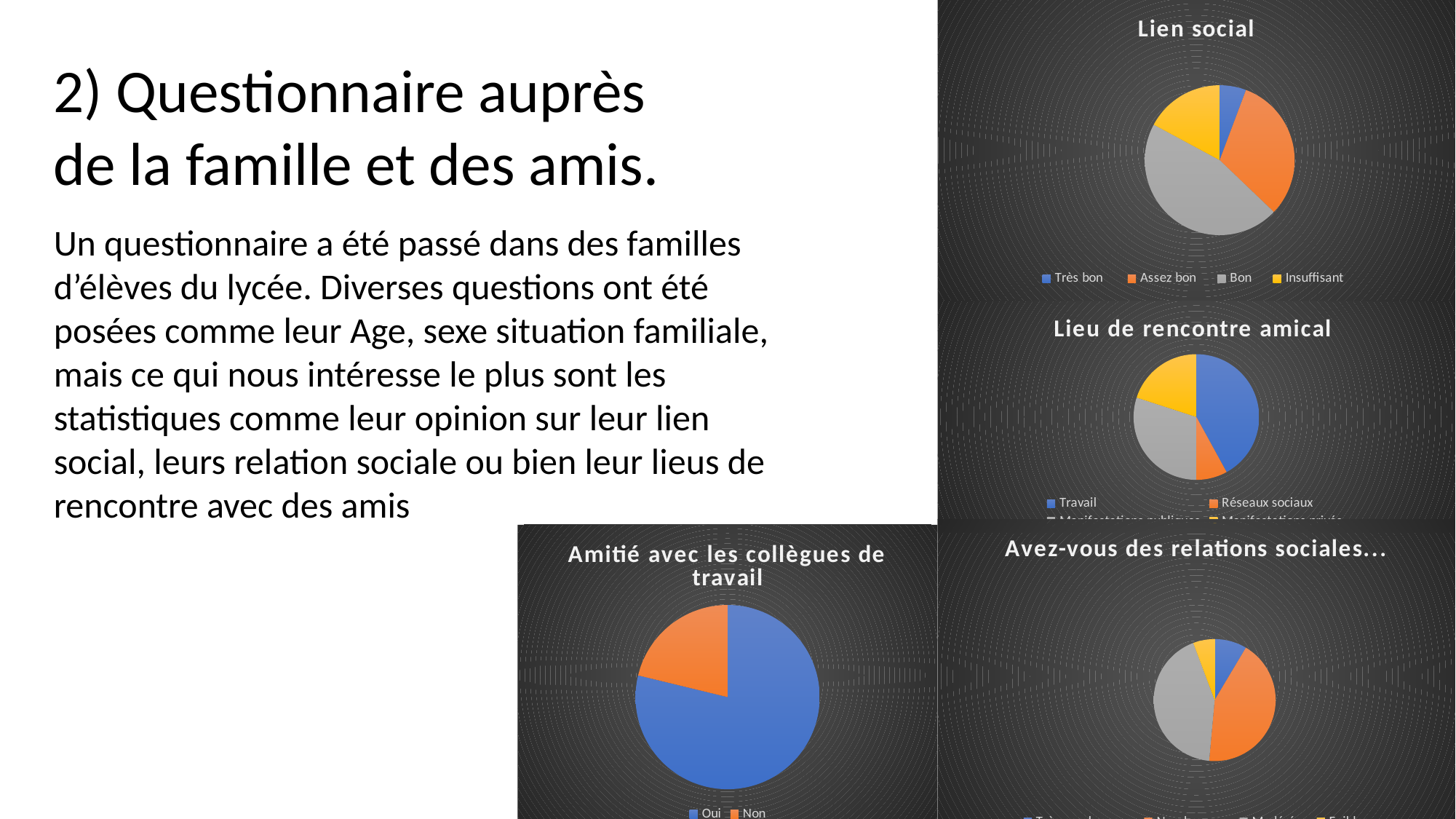

### Chart: Lien social

| Category |  |
|---|---|
| Très bon  | 2.0 |
| Assez bon | 11.0 |
| Bon | 16.0 |
| Insuffisant | 6.0 |
2) Questionnaire auprès de la famille et des amis.

Un questionnaire a été passé dans des familles d’élèves du lycée. Diverses questions ont été posées comme leur Age, sexe situation familiale, mais ce qui nous intéresse le plus sont les statistiques comme leur opinion sur leur lien social, leurs relation sociale ou bien leur lieus de rencontre avec des amis

### Chart: Lieu de rencontre amical

| Category |  |
|---|---|
| Travail | 21.0 |
| Réseaux sociaux  | 4.0 |
| Manifestations publiques | 15.0 |
| Manifestations privés  | 10.0 |

### Chart: Avez-vous des relations sociales...

| Category |  |
|---|---|
| Très nombreuses  | 3.0 |
| Nombreuses  | 15.0 |
| Modérées | 15.0 |
| Faibles | 2.0 |

### Chart: Amitié avec les collègues de travail

| Category |  |
|---|---|
| Oui | 26.0 |
| Non | 7.0 |